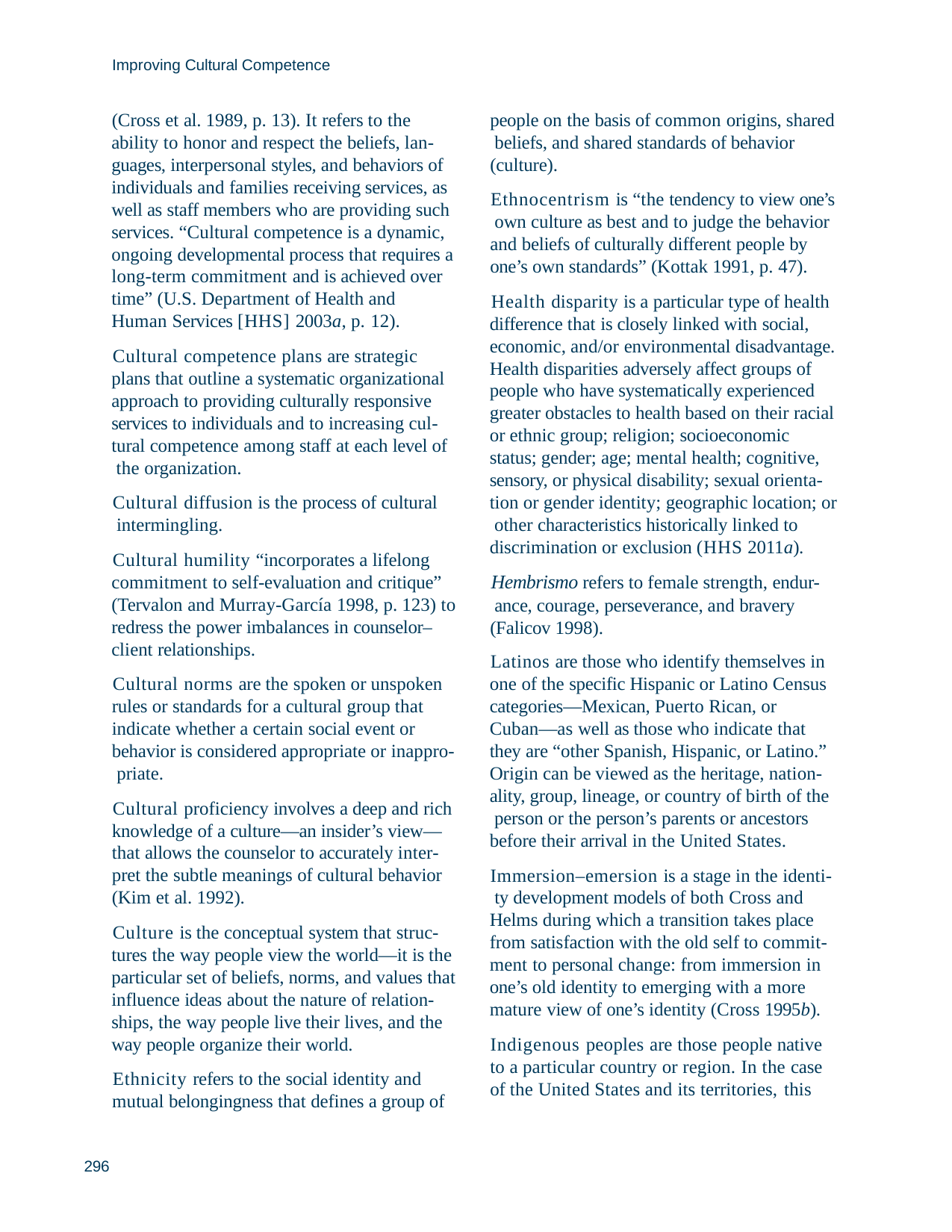

Improving Cultural Competence
(Cross et al. 1989, p. 13). It refers to the  ability to honor and respect the beliefs, lan-  guages, interpersonal styles, and behaviors of  individuals and families receiving services, as  well as staff members who are providing such  services. “Cultural competence is a dynamic,  ongoing developmental process that requires a  long-term commitment and is achieved over  time” (U.S. Department of Health and  Human Services [HHS] 2003a, p. 12).
Cultural competence plans are strategic  plans that outline a systematic organizational  approach to providing culturally responsive  services to individuals and to increasing cul-  tural competence among staff at each level of  the organization.
Cultural diffusion is the process of cultural  intermingling.
Cultural humility “incorporates a lifelong  commitment to self-evaluation and critique”  (Tervalon and Murray-García 1998, p. 123) to  redress the power imbalances in counselor–  client relationships.
Cultural norms are the spoken or unspoken  rules or standards for a cultural group that  indicate whether a certain social event or  behavior is considered appropriate or inappro-  priate.
Cultural proficiency involves a deep and rich  knowledge of a culture—an insider’s view—  that allows the counselor to accurately inter-  pret the subtle meanings of cultural behavior  (Kim et al. 1992).
Culture is the conceptual system that struc-  tures the way people view the world—it is the  particular set of beliefs, norms, and values that  influence ideas about the nature of relation-  ships, the way people live their lives, and the  way people organize their world.
Ethnicity refers to the social identity and  mutual belongingness that defines a group of
people on the basis of common origins, shared  beliefs, and shared standards of behavior  (culture).
Ethnocentrism is “the tendency to view one’s  own culture as best and to judge the behavior  and beliefs of culturally different people by  one’s own standards” (Kottak 1991, p. 47).
Health disparity is a particular type of health  difference that is closely linked with social,  economic, and/or environmental disadvantage.  Health disparities adversely affect groups of  people who have systematically experienced  greater obstacles to health based on their racial  or ethnic group; religion; socioeconomic  status; gender; age; mental health; cognitive,  sensory, or physical disability; sexual orienta-  tion or gender identity; geographic location; or  other characteristics historically linked to  discrimination or exclusion (HHS 2011a).
Hembrismo refers to female strength, endur-  ance, courage, perseverance, and bravery  (Falicov 1998).
Latinos are those who identify themselves in  one of the specific Hispanic or Latino Census  categories—Mexican, Puerto Rican, or  Cuban—as well as those who indicate that  they are “other Spanish, Hispanic, or Latino.”  Origin can be viewed as the heritage, nation-  ality, group, lineage, or country of birth of the  person or the person’s parents or ancestors  before their arrival in the United States.
Immersion–emersion is a stage in the identi-  ty development models of both Cross and  Helms during which a transition takes place  from satisfaction with the old self to commit-  ment to personal change: from immersion in  one’s old identity to emerging with a more  mature view of one’s identity (Cross 1995b).
Indigenous peoples are those people native  to a particular country or region. In the case  of the United States and its territories, this
296